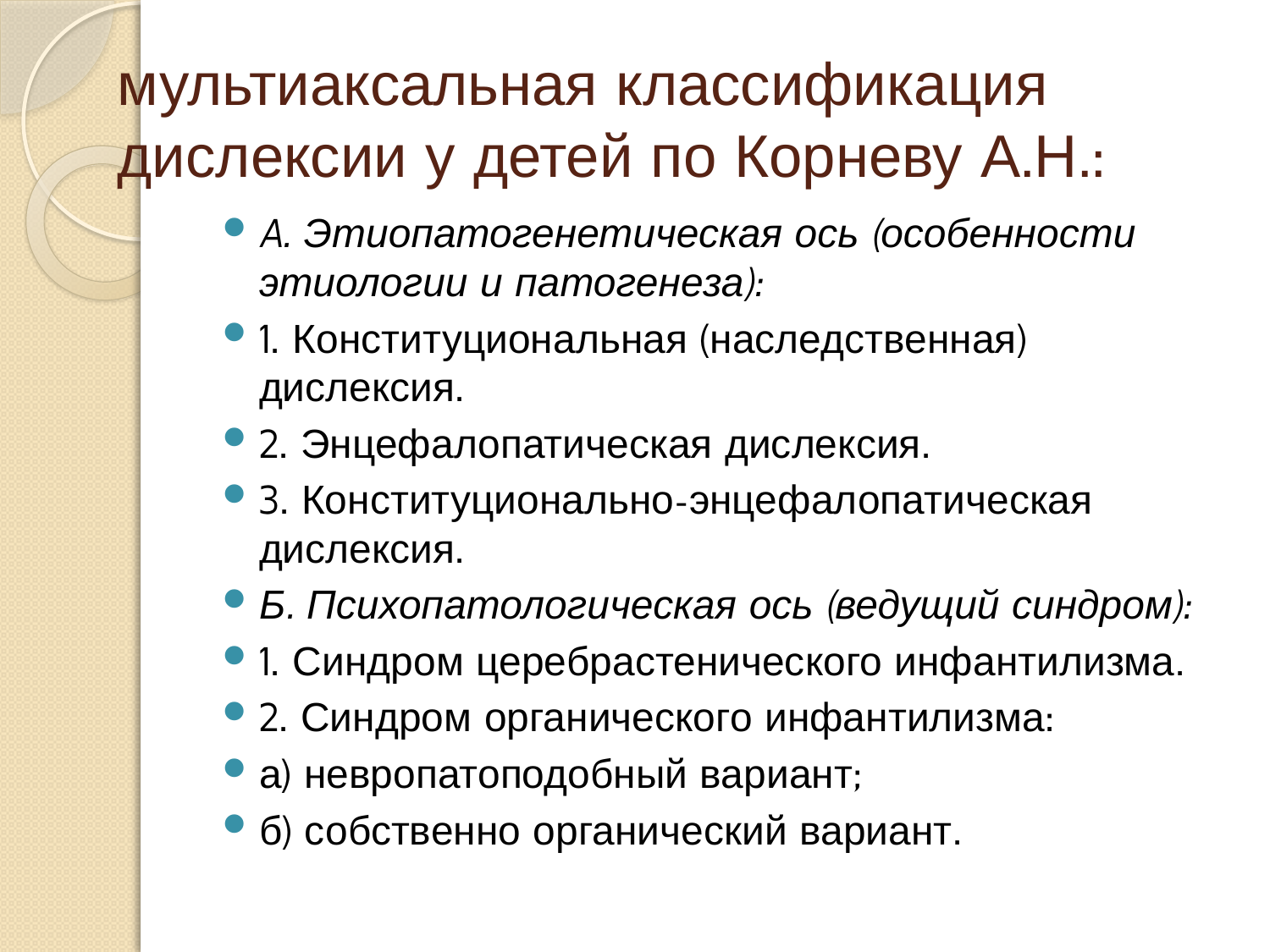

# мультиаксальная классификация дислексии у детей по Корневу А.Н.:
A. Этиопатогенетическая ось (особенности этиологии и патогенеза):
1. Конституциональная (наследственная) дислексия.
2. Энцефалопатическая дислексия.
3. Конституционально-энцефалопатическая дислексия.
Б. Психопатологическая ось (ведущий синдром):
1. Синдром церебрастенического инфантилизма.
2. Синдром органического инфантилизма:
а) невропатоподобный вариант;
б) собственно органический вариант.